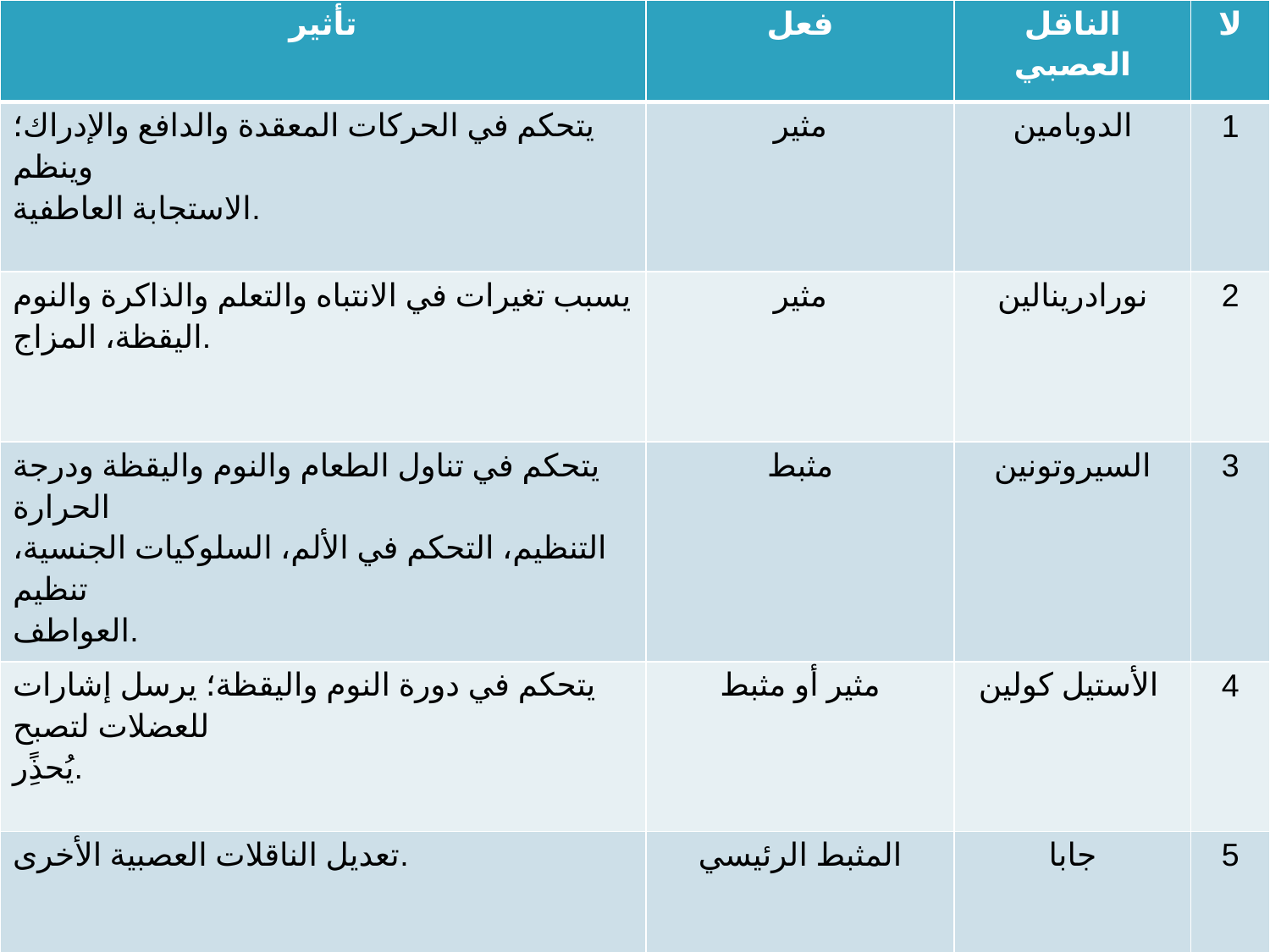

| تأثير | فعل | الناقل العصبي | لا |
| --- | --- | --- | --- |
| يتحكم في الحركات المعقدة والدافع والإدراك؛ وينظم الاستجابة العاطفية. | مثير | الدوبامين | 1 |
| يسبب تغيرات في الانتباه والتعلم والذاكرة والنوم اليقظة، المزاج. | مثير | نورادرينالين | 2 |
| يتحكم في تناول الطعام والنوم واليقظة ودرجة الحرارة التنظيم، التحكم في الألم، السلوكيات الجنسية، تنظيم العواطف. | مثبط | السيروتونين | 3 |
| يتحكم في دورة النوم واليقظة؛ يرسل إشارات للعضلات لتصبح يُحذًِر. | مثير أو مثبط | الأستيل كولين | 4 |
| تعديل الناقلات العصبية الأخرى. | المثبط الرئيسي | جابا | 5 |